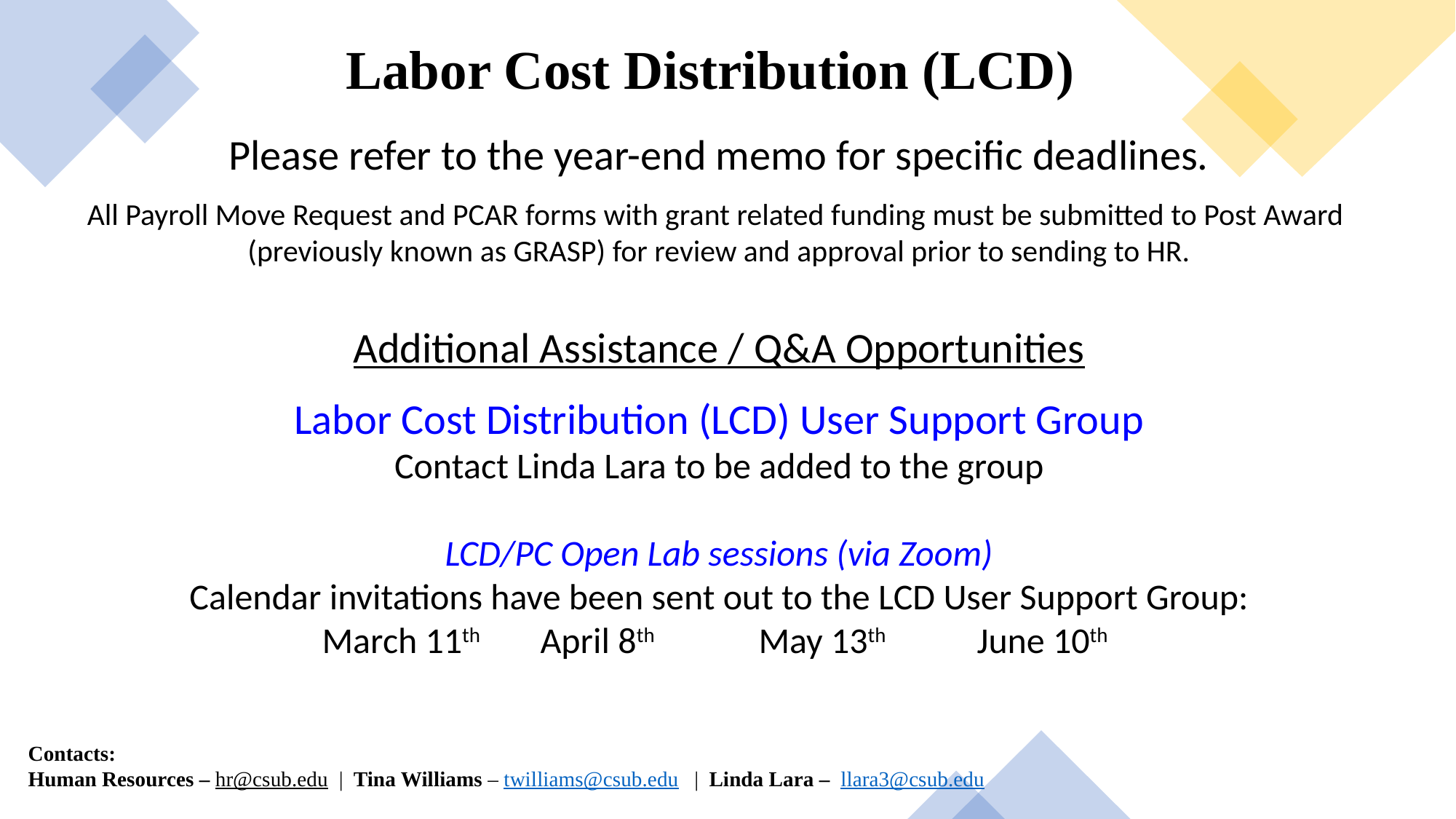

Labor Cost Distribution (LCD)

Please refer to the year-end memo for specific deadlines.

All Payroll Move Request and PCAR forms with grant related funding must be submitted to Post Award
(previously known as GRASP) for review and approval prior to sending to HR.

Additional Assistance / Q&A Opportunities

Labor Cost Distribution (LCD) User Support Group
Contact Linda Lara to be added to the group
LCD/PC Open Lab sessions (via Zoom)
Calendar invitations have been sent out to the LCD User Support Group:
March 11th	April 8th 	May 13th	June 10th

Contacts:
Human Resources – hr@csub.edu  |  Tina Williams – twilliams@csub.edu   |  Linda Lara –  llara3@csub.edu